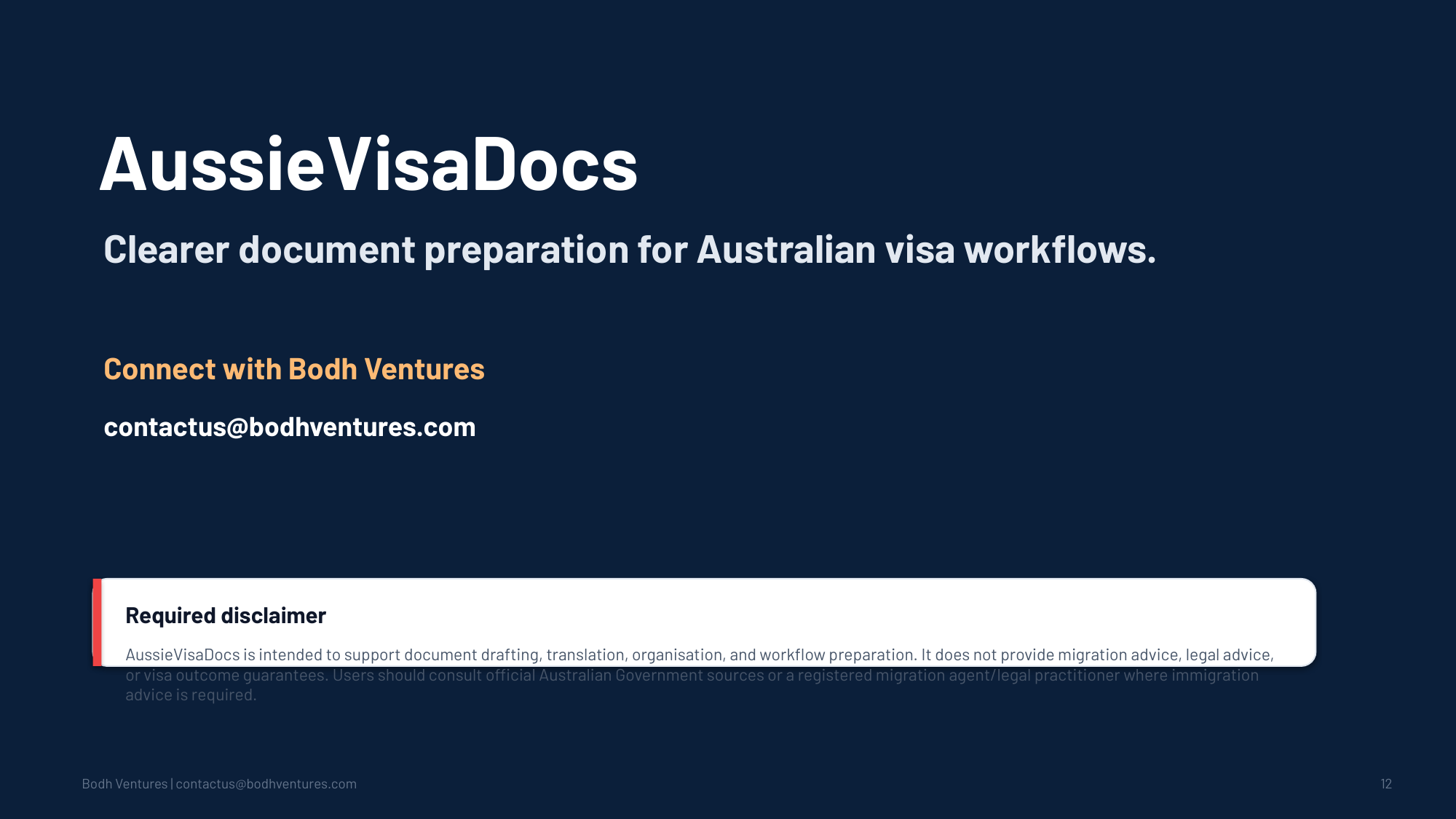

AussieVisaDocs
Clearer document preparation for Australian visa workflows.
Connect with Bodh Ventures
contactus@bodhventures.com

Required disclaimer
AussieVisaDocs is intended to support document drafting, translation, organisation, and workflow preparation. It does not provide migration advice, legal advice, or visa outcome guarantees. Users should consult official Australian Government sources or a registered migration agent/legal practitioner where immigration advice is required.
Bodh Ventures | contactus@bodhventures.com
12